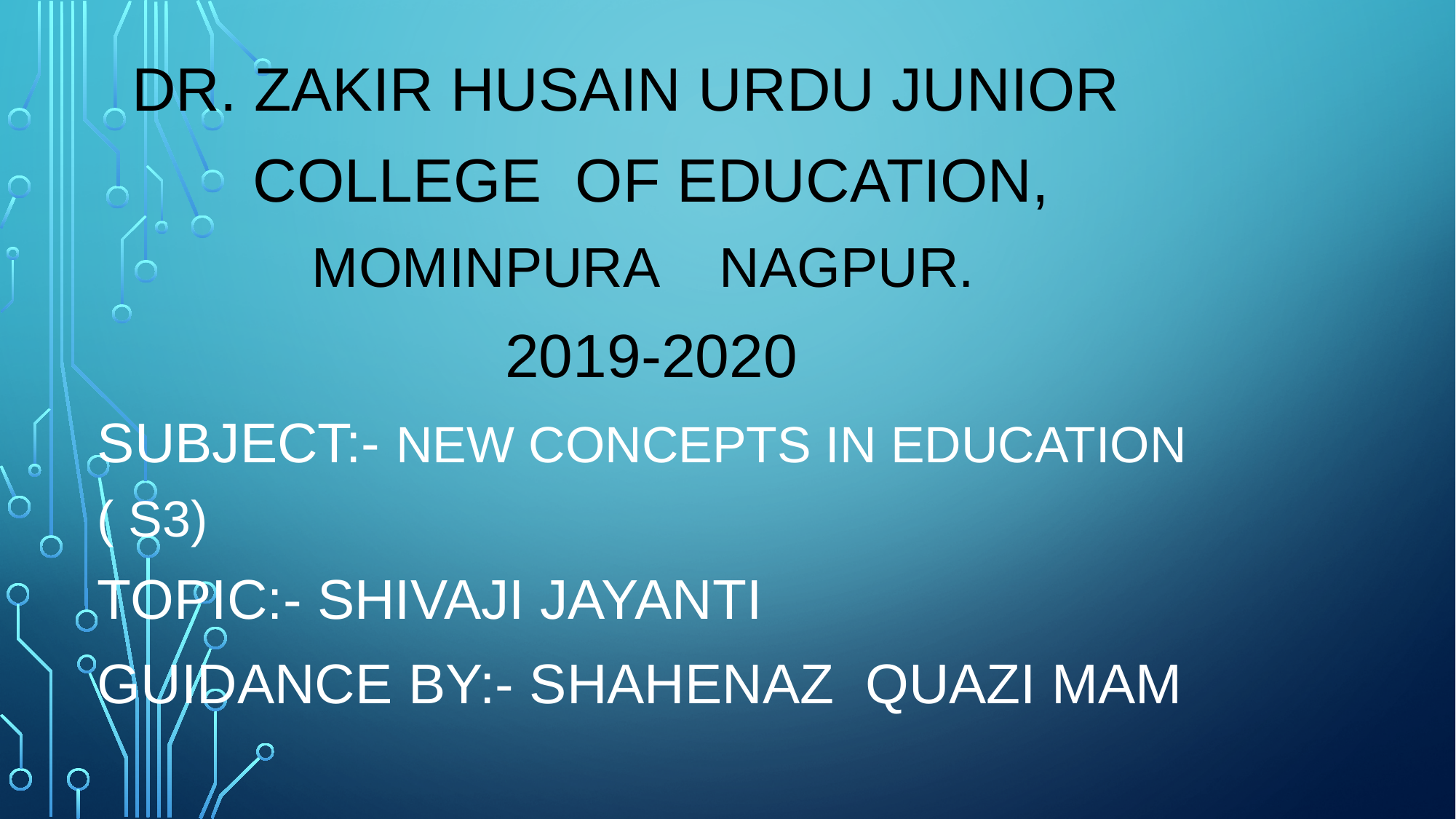

Dr. Zakir HUSAIN URDU junior
 college  of education,
Mominpura    nagpur.
2019-2020
Subject:- new concepts in education ( s3)
Topic:- ShIvAji JAyaNti
GuidAnce by:- shaHenaz  quazi Mam